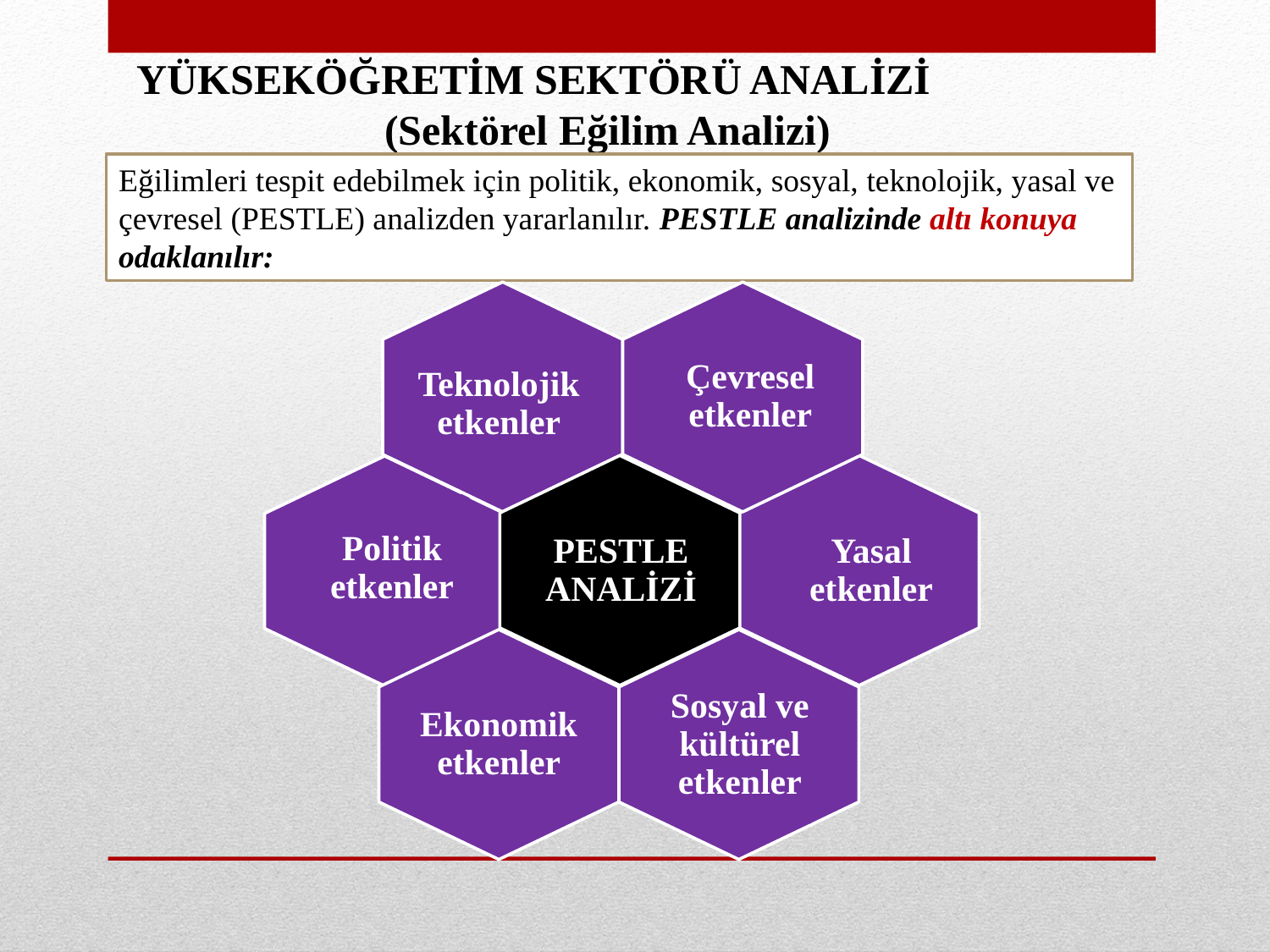

YÜKSEKÖĞRETİM SEKTÖRÜ ANALİZİ               (Sektörel Eğilim Analizi)
Eğilimleri tespit edebilmek için politik, ekonomik, sosyal, teknolojik, yasal ve çevresel (PESTLE) analizden yararlanılır. PESTLE analizinde altı konuya odaklanılır:

Teknolojik etkenler

Çevresel etkenler

PESTLE ANALİZİ

Yasal etkenler

Politik etkenler

Sosyal ve kültürel etkenler

Ekonomik etkenler